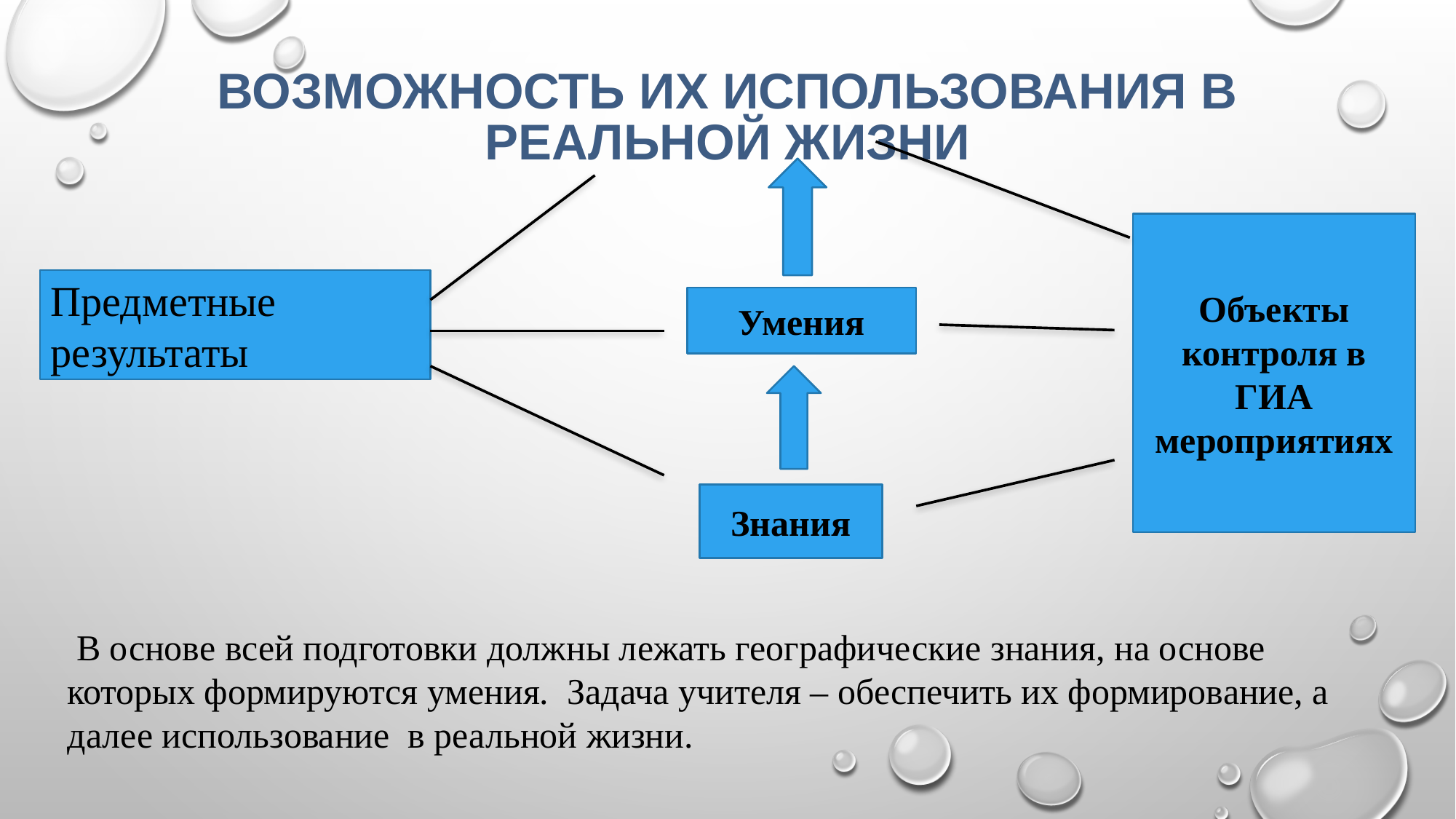

# Возможность их использования в реальной жизни

Объекты контроля в ГИА мероприятиях
Предметные
результаты
Умения

Знания
 В основе всей подготовки должны лежать географические знания, на основе которых формируются умения.  Задача учителя – обеспечить их формирование, а далее использование  в реальной жизни.